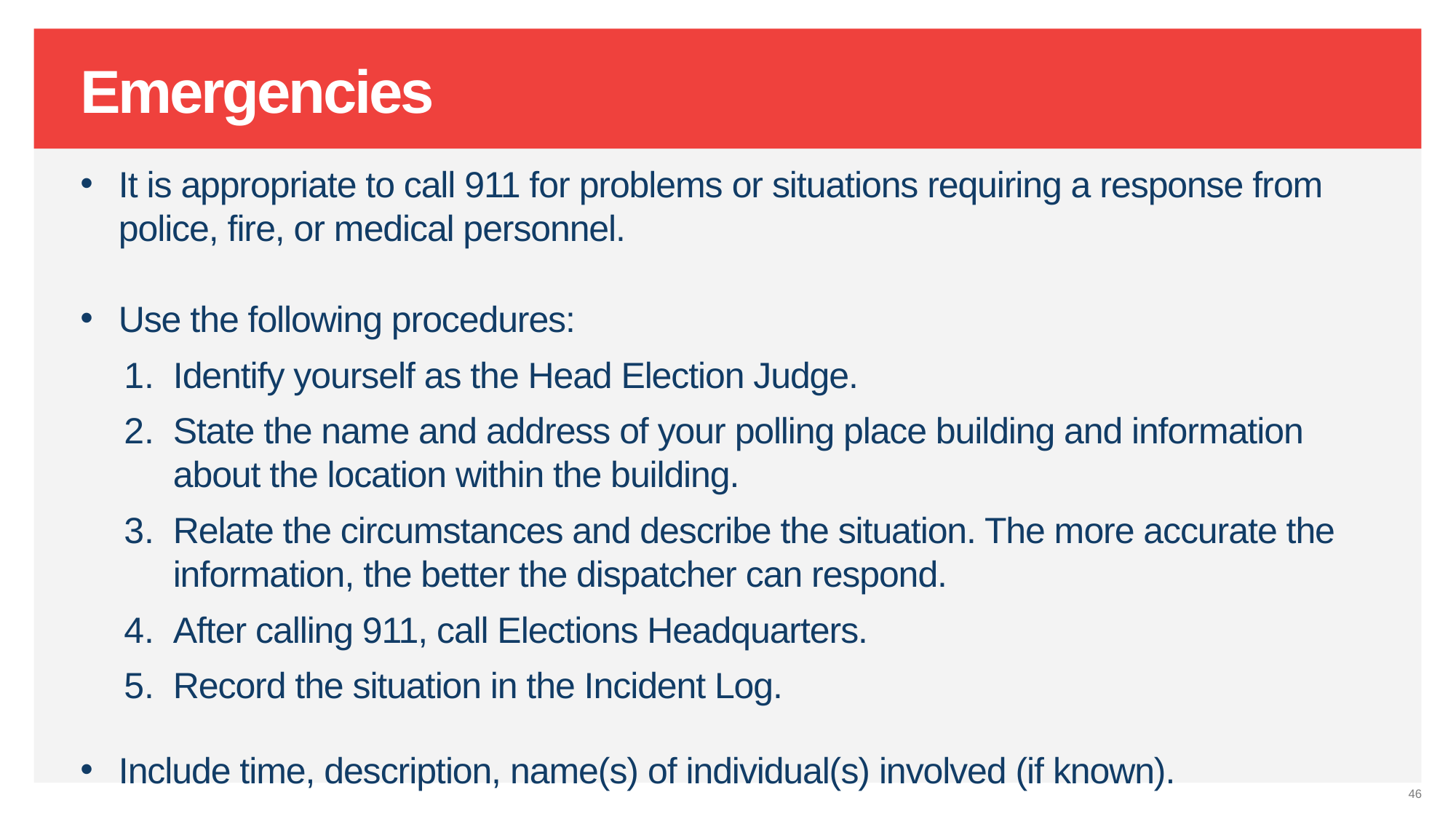

# Emergencies
It is appropriate to call 911 for problems or situations requiring a response from police, fire, or medical personnel.

Use the following procedures:
Identify yourself as the Head Election Judge.
State the name and address of your polling place building and information about the location within the building.
Relate the circumstances and describe the situation. The more accurate the information, the better the dispatcher can respond.
After calling 911, call Elections Headquarters.
Record the situation in the Incident Log.

Include time, description, name(s) of individual(s) involved (if known).
46